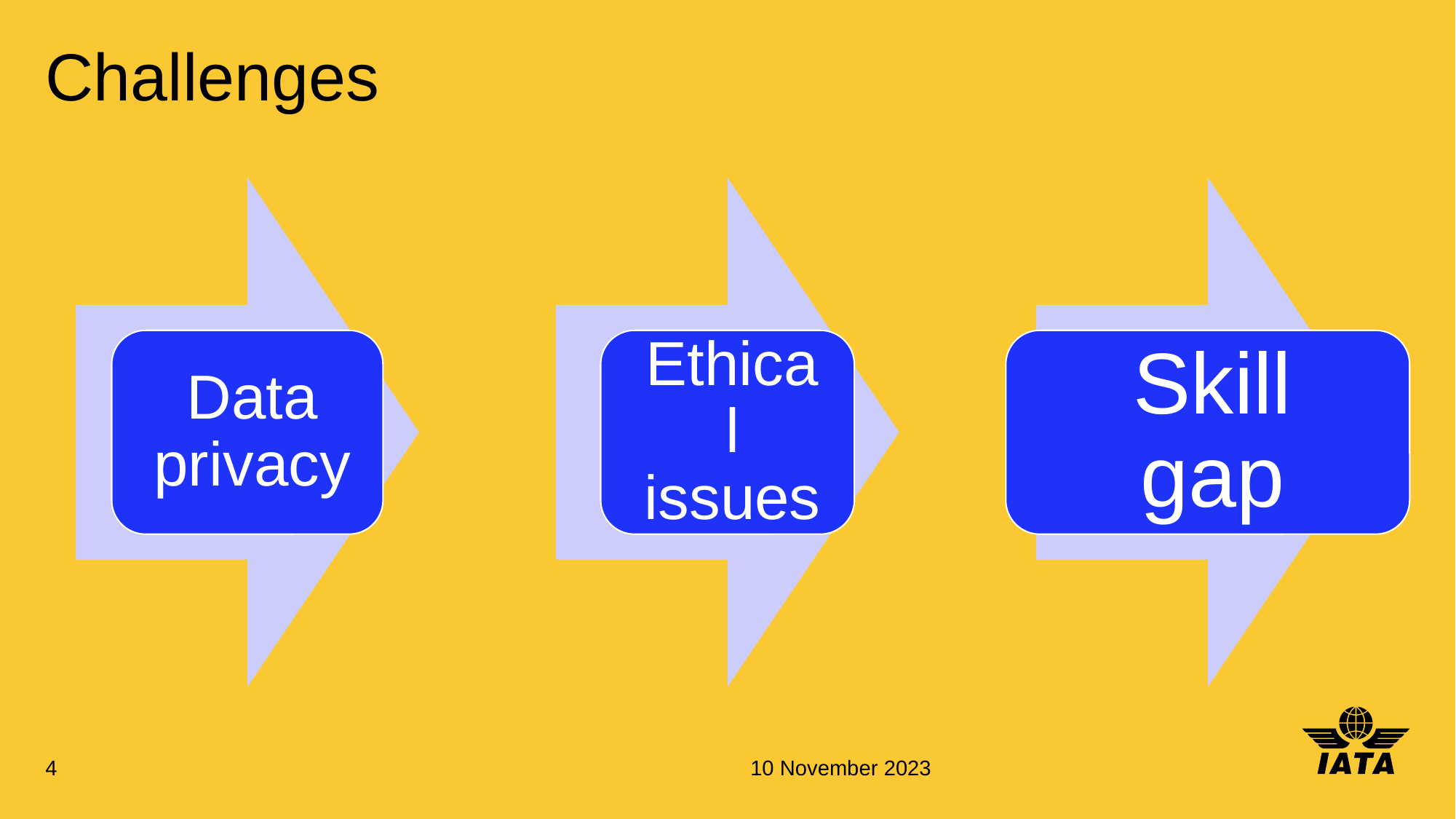

# Challenges
Data privacy
Ethical issues
Skill gap
4

10 November 2023